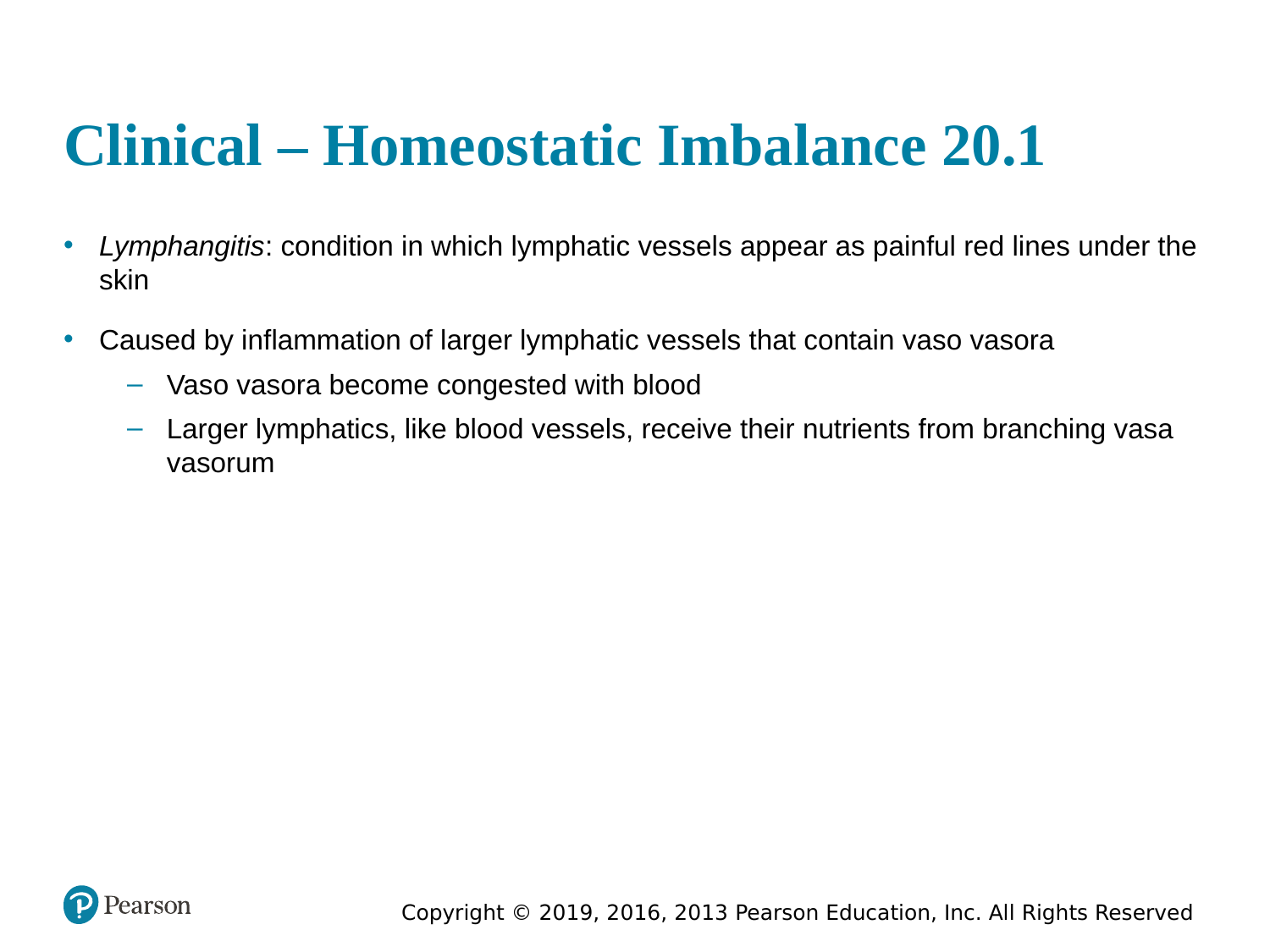

# Clinical – Homeostatic Imbalance 20.1
Lymphangitis: condition in which lymphatic vessels appear as painful red lines under the skin
Caused by inflammation of larger lymphatic vessels that contain vaso vasora
Vaso vasora become congested with blood
Larger lymphatics, like blood vessels, receive their nutrients from branching vasa vasorum